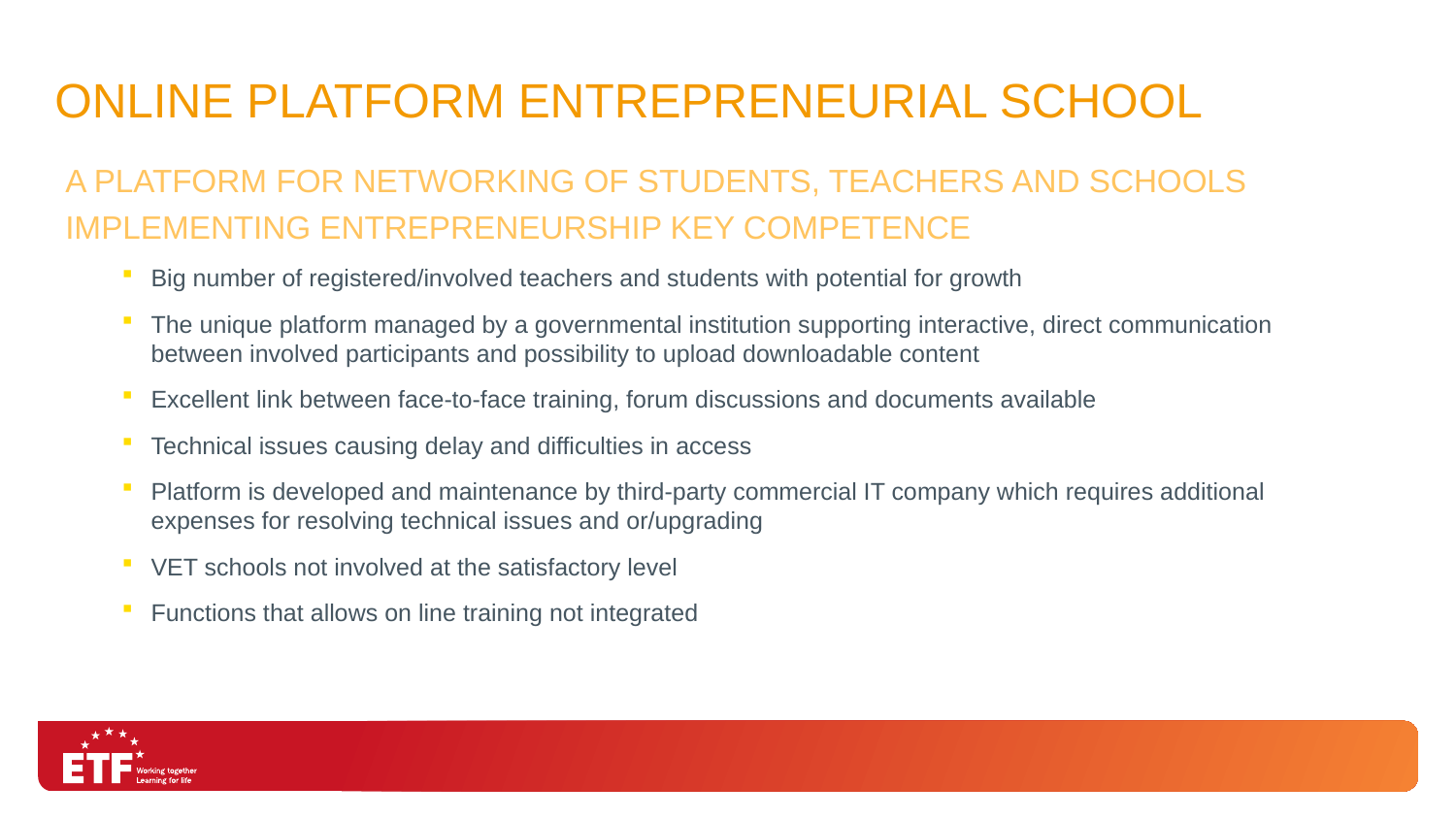

# Online Platform Entrepreneurial School
a platform for networking of students, teachers and schools implementing Entrepreneurship key competence
Big number of registered/involved teachers and students with potential for growth
The unique platform managed by a governmental institution supporting interactive, direct communication between involved participants and possibility to upload downloadable content
Excellent link between face-to-face training, forum discussions and documents available
Technical issues causing delay and difficulties in access
Platform is developed and maintenance by third-party commercial IT company which requires additional expenses for resolving technical issues and or/upgrading
VET schools not involved at the satisfactory level
Functions that allows on line training not integrated